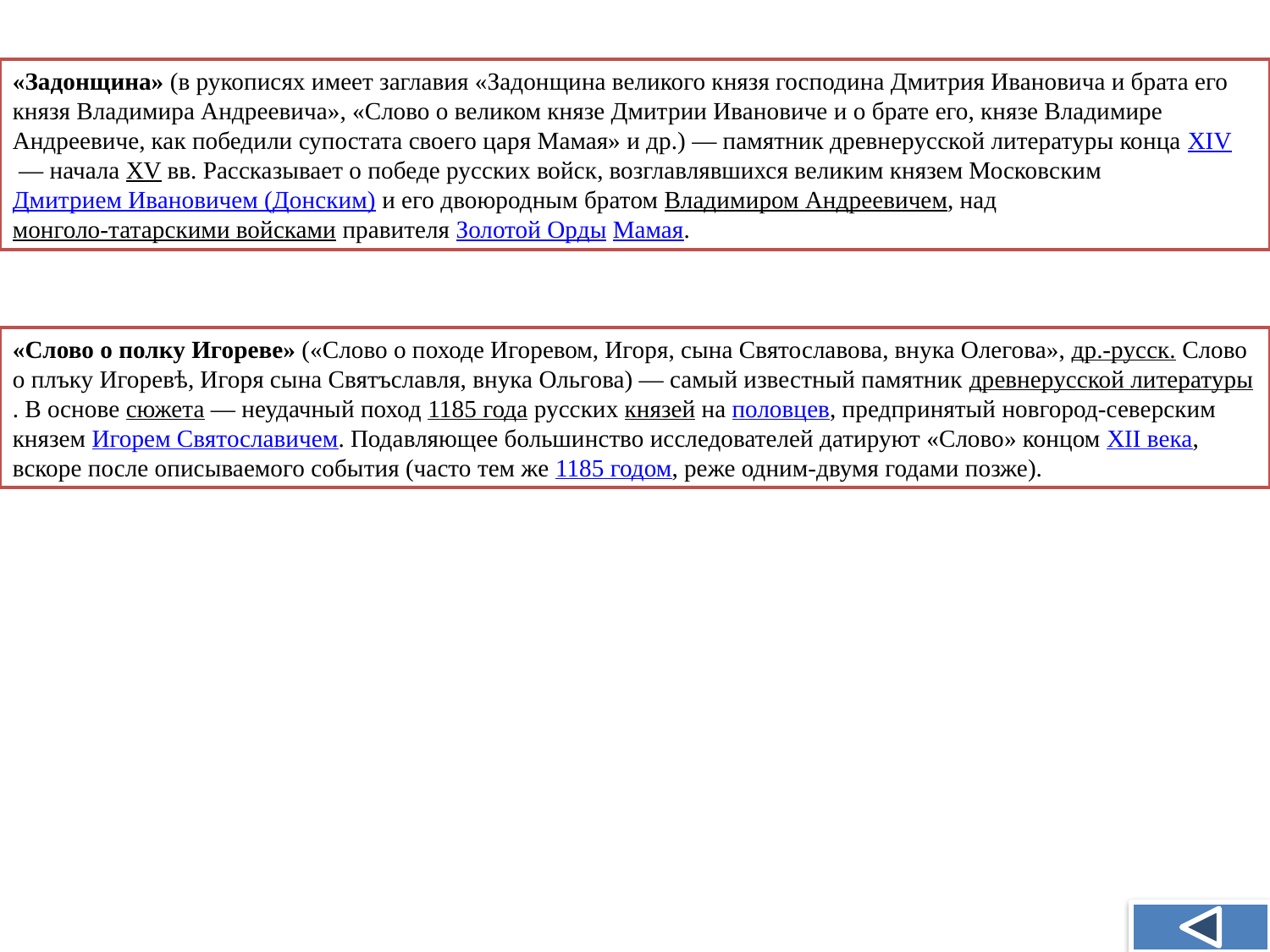

«Задонщина» (в рукописях имеет заглавия «Задонщина великого князя господина Дмитрия Ивановича и брата его князя Владимира Андреевича», «Слово о великом князе Дмитрии Ивановиче и о брате его, князе Владимире Андреевиче, как победили супостата своего царя Мамая» и др.) — памятник древнерусской литературы конца XIV — начала XV вв. Рассказывает о победе русских войск, возглавлявшихся великим князем Московским Дмитрием Ивановичем (Донским) и его двоюродным братом Владимиром Андреевичем, над монголо-татарскими войсками правителя Золотой Орды Мамая.
«Слово о полку Игореве» («Слово о походе Игоревом, Игоря, сына Святославова, внука Олегова», др.-русск. Слово о плъку Игоревѣ, Игоря сына Святъславля, внука Ольгова) — самый известный памятник древнерусской литературы. В основе сюжета — неудачный поход 1185 года русских князей на половцев, предпринятый новгород-северским князем Игорем Святославичем. Подавляющее большинство исследователей датируют «Слово» концом XII века, вскоре после описываемого события (часто тем же 1185 годом, реже одним-двумя годами позже).